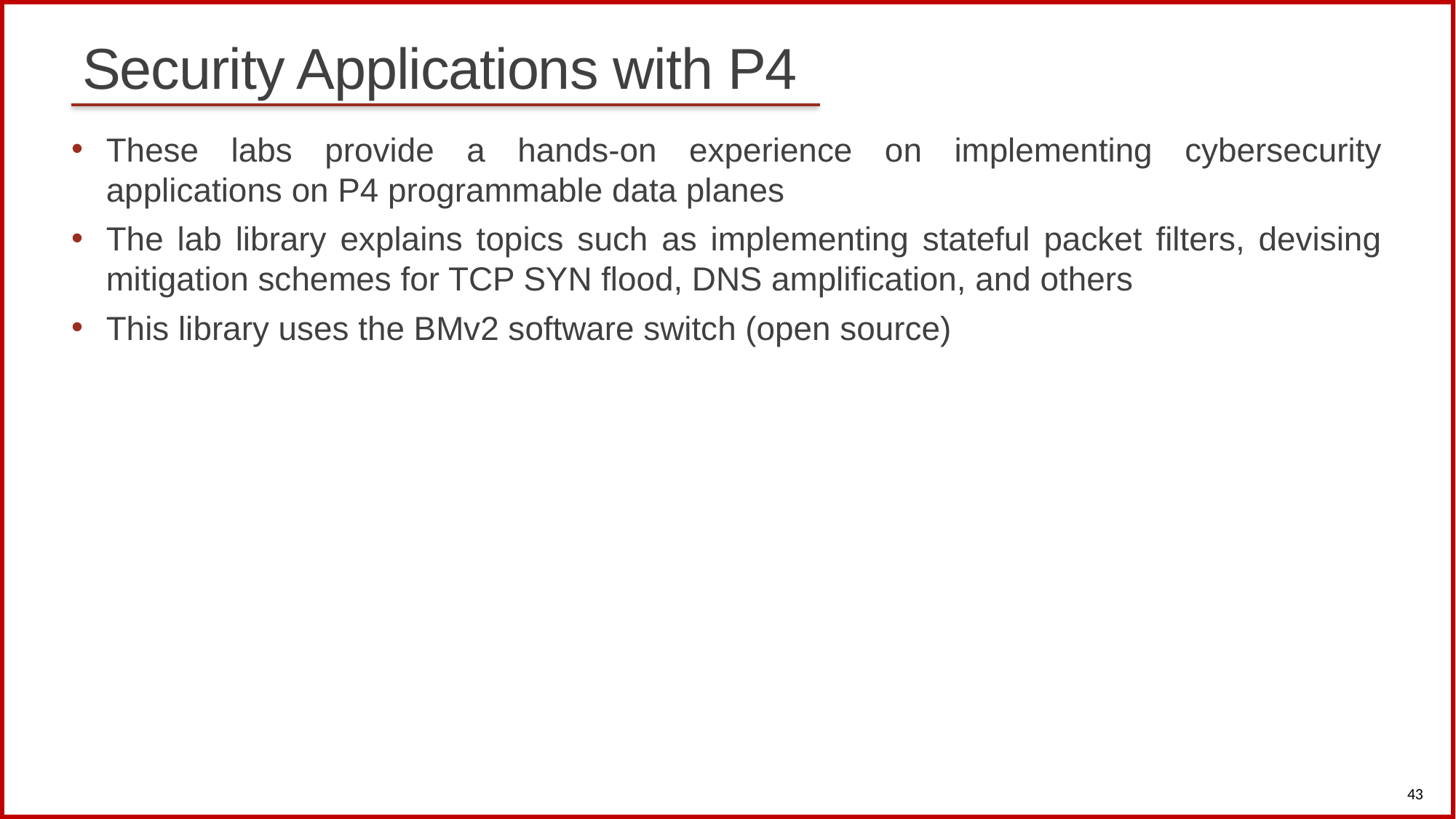

# Security Applications with P4
These labs provide a hands-on experience on implementing cybersecurity applications on P4 programmable data planes
The lab library explains topics such as implementing stateful packet filters, devising mitigation schemes for TCP SYN flood, DNS amplification, and others
This library uses the BMv2 software switch (open source)

43